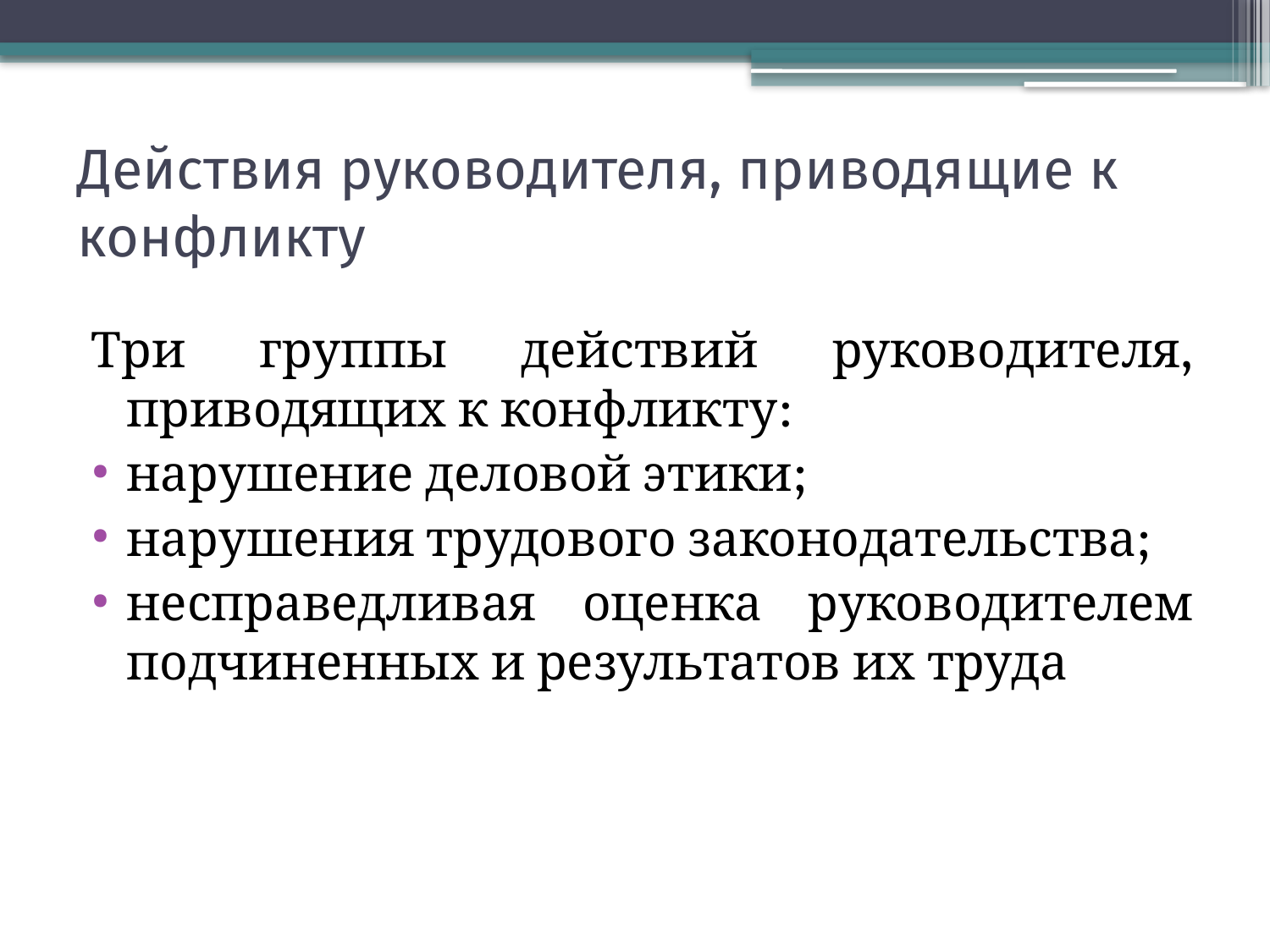

# Действия руководителя, приводящие к конфликту
Три группы действий руководителя, приводящих к конфликту:
нарушение деловой этики;
нарушения трудового законодательства;
несправедливая оценка руководителем подчиненных и результатов их труда